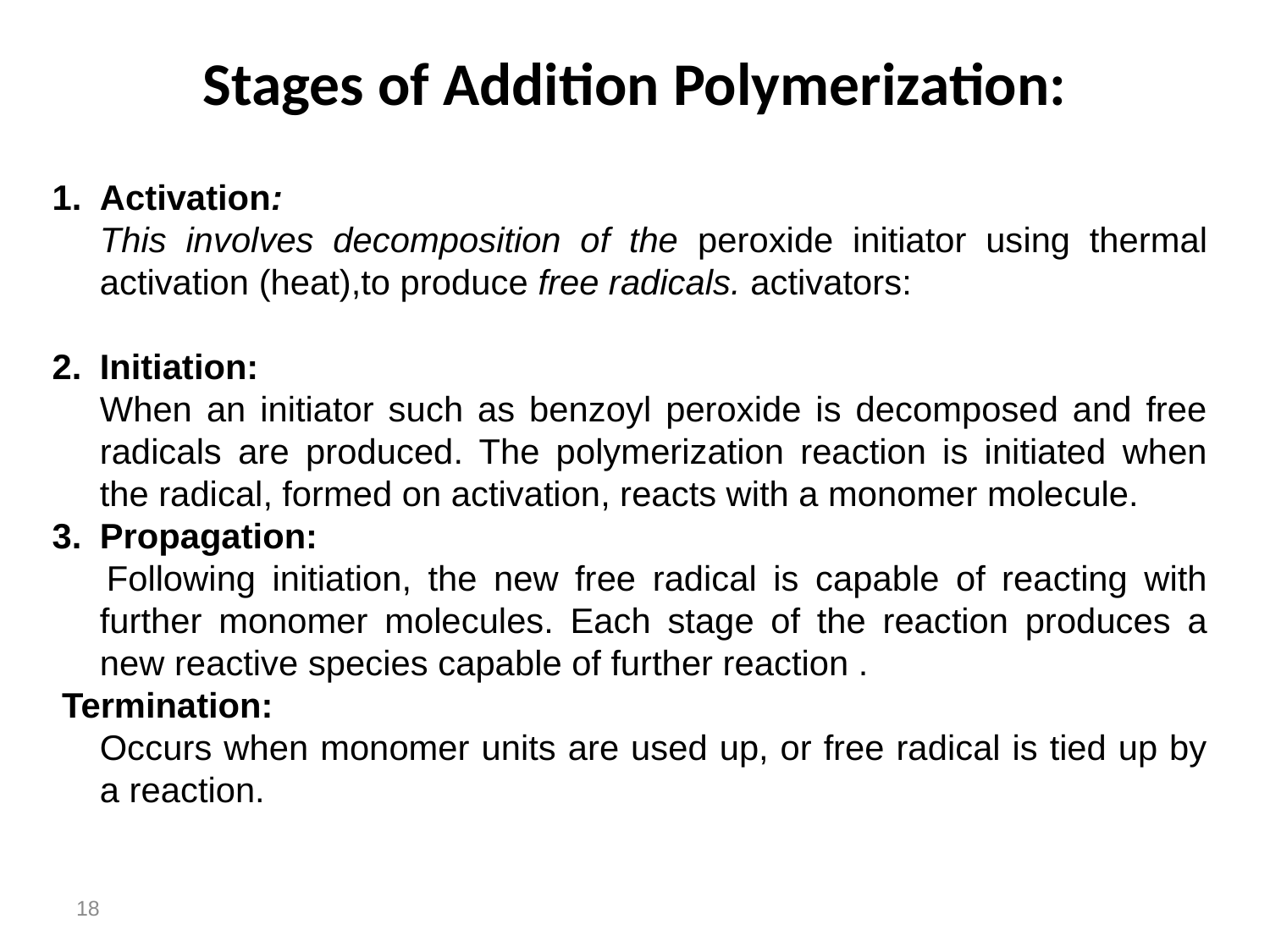

# Stages of Addition Polymerization:
Activation:
	This involves decomposition of the peroxide initiator using thermal activation (heat),to produce free radicals. activators:

Initiation:
	When an initiator such as benzoyl peroxide is decomposed and free radicals are produced. The polymerization reaction is initiated when the radical, formed on activation, reacts with a monomer molecule.
Propagation:
 	Following initiation, the new free radical is capable of reacting with further monomer molecules. Each stage of the reaction produces a new reactive species capable of further reaction .
 Termination:
	Occurs when monomer units are used up, or free radical is tied up by a reaction.
18